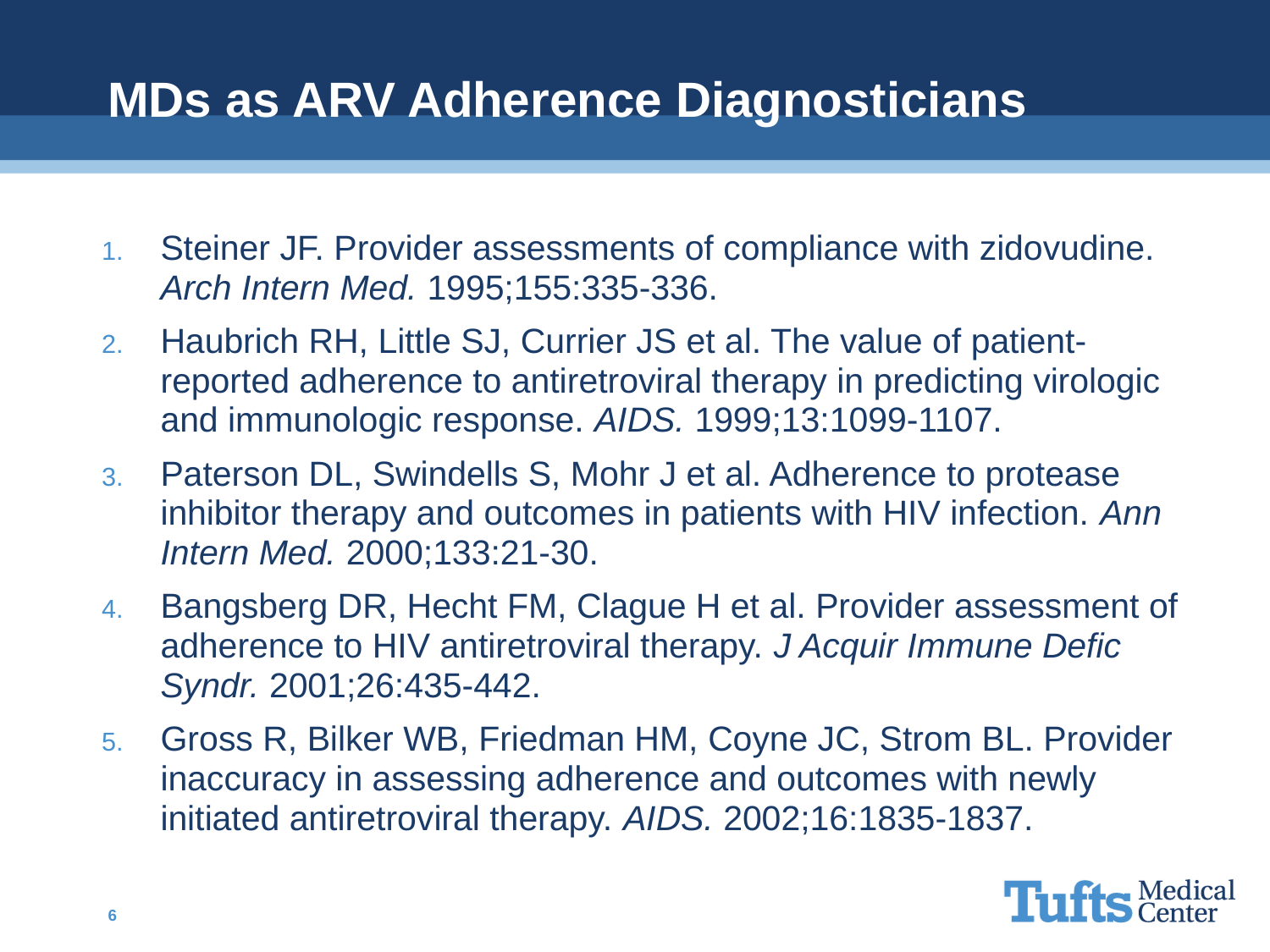

# MDs as ARV Adherence Diagnosticians
Steiner JF. Provider assessments of compliance with zidovudine. Arch Intern Med. 1995;155:335-336.
Haubrich RH, Little SJ, Currier JS et al. The value of patient-reported adherence to antiretroviral therapy in predicting virologic and immunologic response. AIDS. 1999;13:1099-1107.
Paterson DL, Swindells S, Mohr J et al. Adherence to protease inhibitor therapy and outcomes in patients with HIV infection. Ann Intern Med. 2000;133:21-30.
Bangsberg DR, Hecht FM, Clague H et al. Provider assessment of adherence to HIV antiretroviral therapy. J Acquir Immune Defic Syndr. 2001;26:435-442.
Gross R, Bilker WB, Friedman HM, Coyne JC, Strom BL. Provider inaccuracy in assessing adherence and outcomes with newly initiated antiretroviral therapy. AIDS. 2002;16:1835-1837.

6